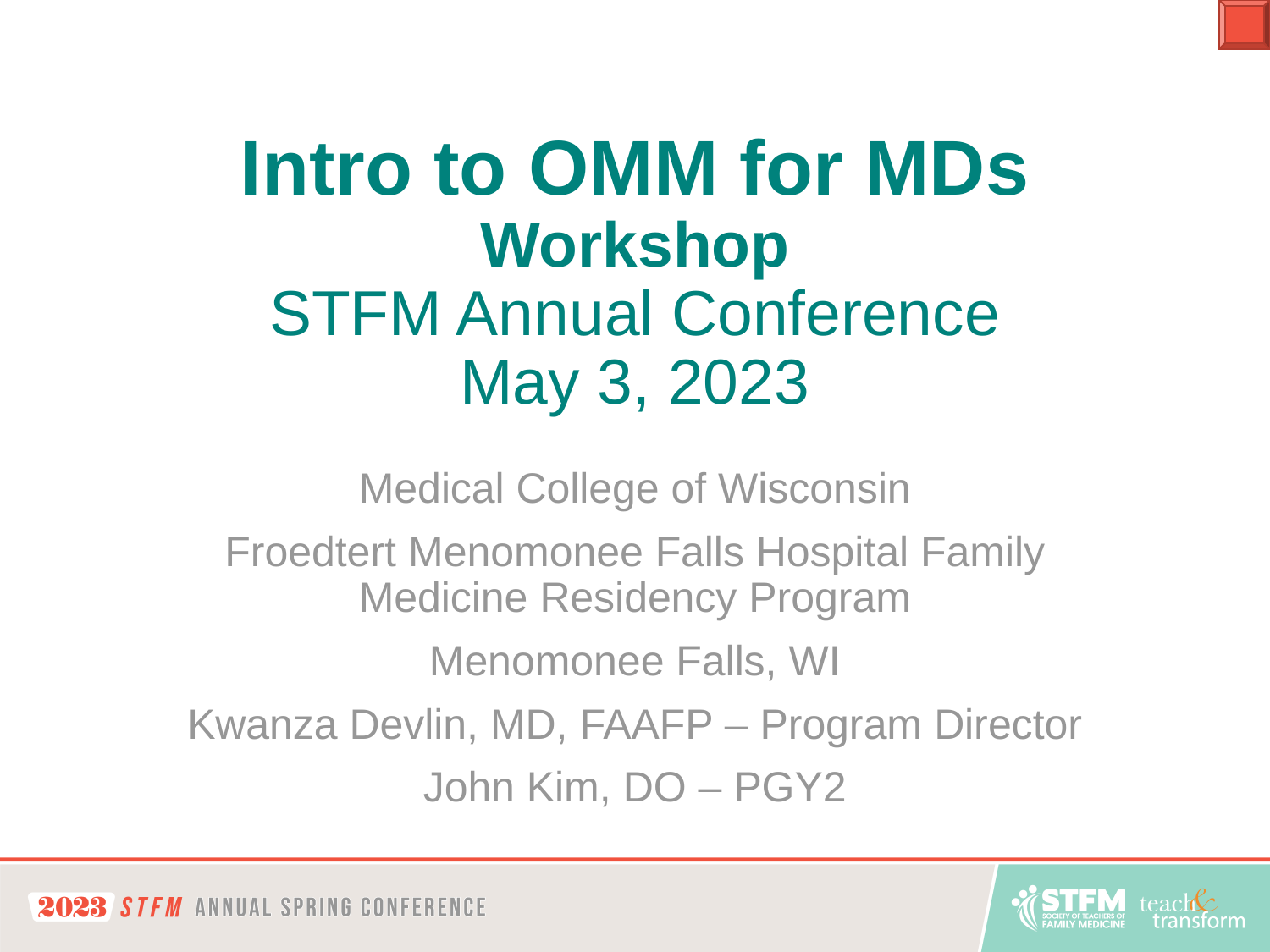

# Intro to OMM for MDs Workshop STFM Annual Conference May 3, 2023
Medical College of Wisconsin
Froedtert Menomonee Falls Hospital Family Medicine Residency Program
Menomonee Falls, WI
Kwanza Devlin, MD, FAAFP – Program Director
John Kim, DO – PGY2